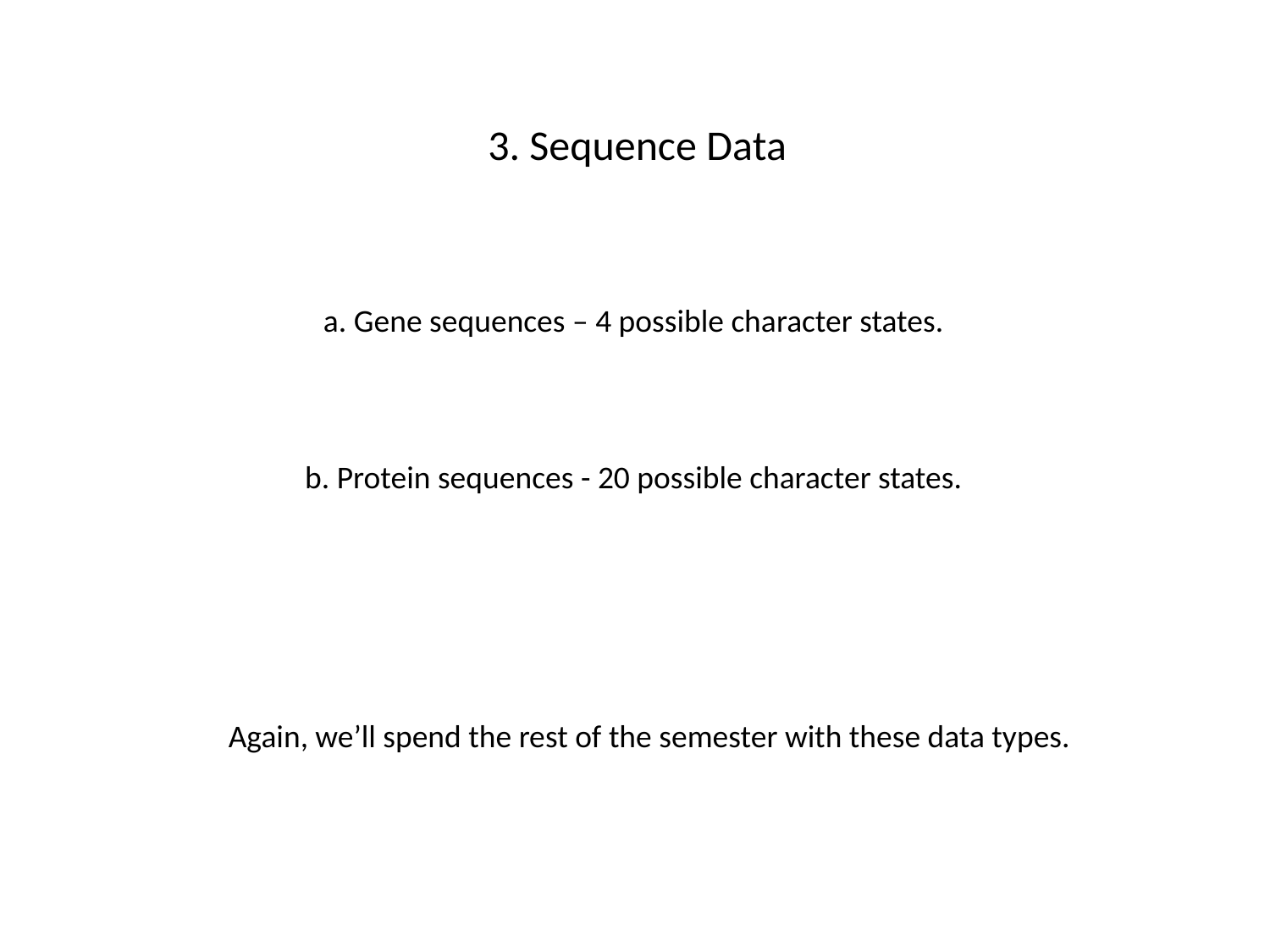

3. Sequence Data
a. Gene sequences – 4 possible character states.
b. Protein sequences - 20 possible character states.
Again, we’ll spend the rest of the semester with these data types.